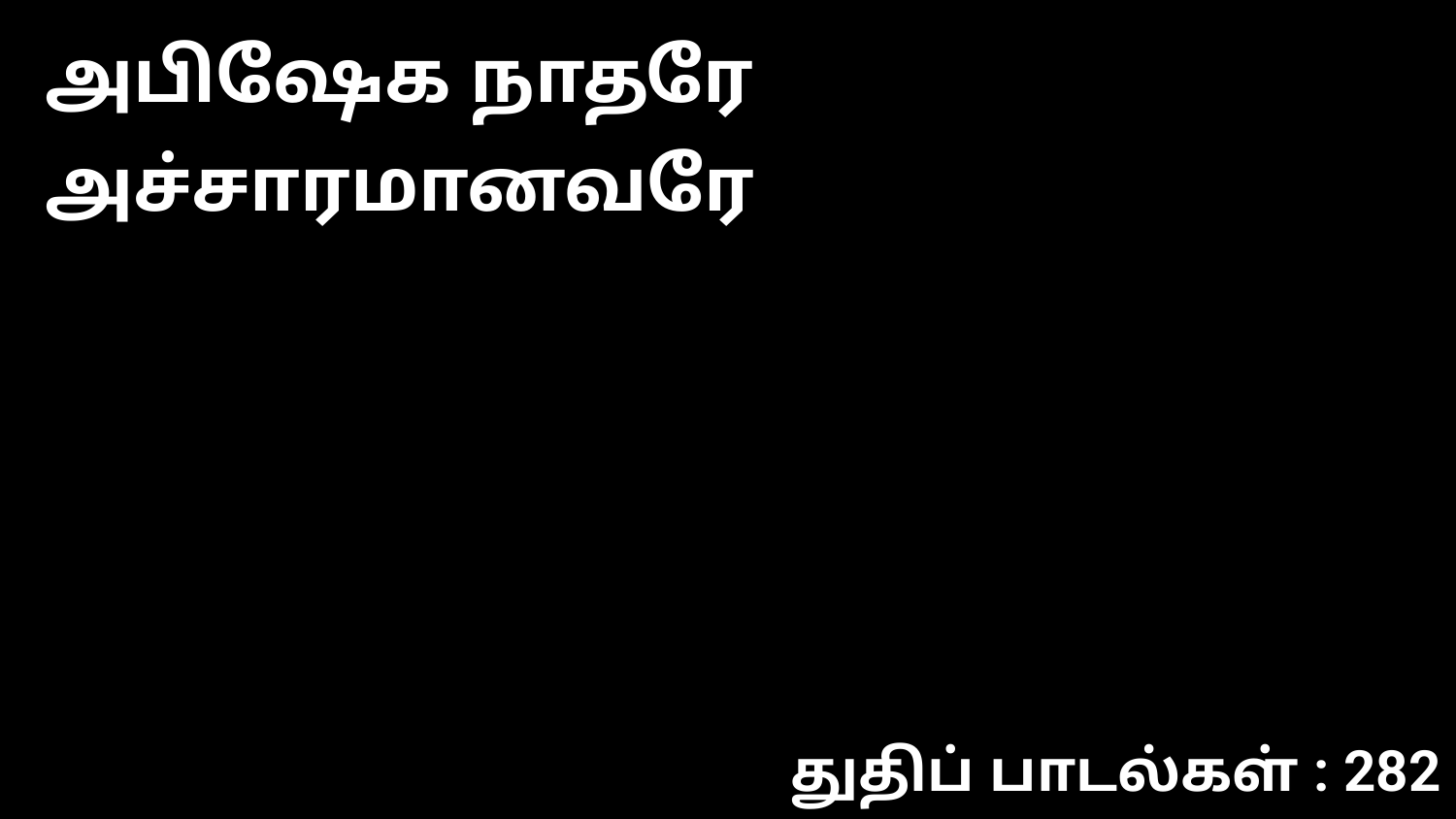

அபிஷேக நாதரே அச்சாரமானவரே
துதிப் பாடல்கள் : 282